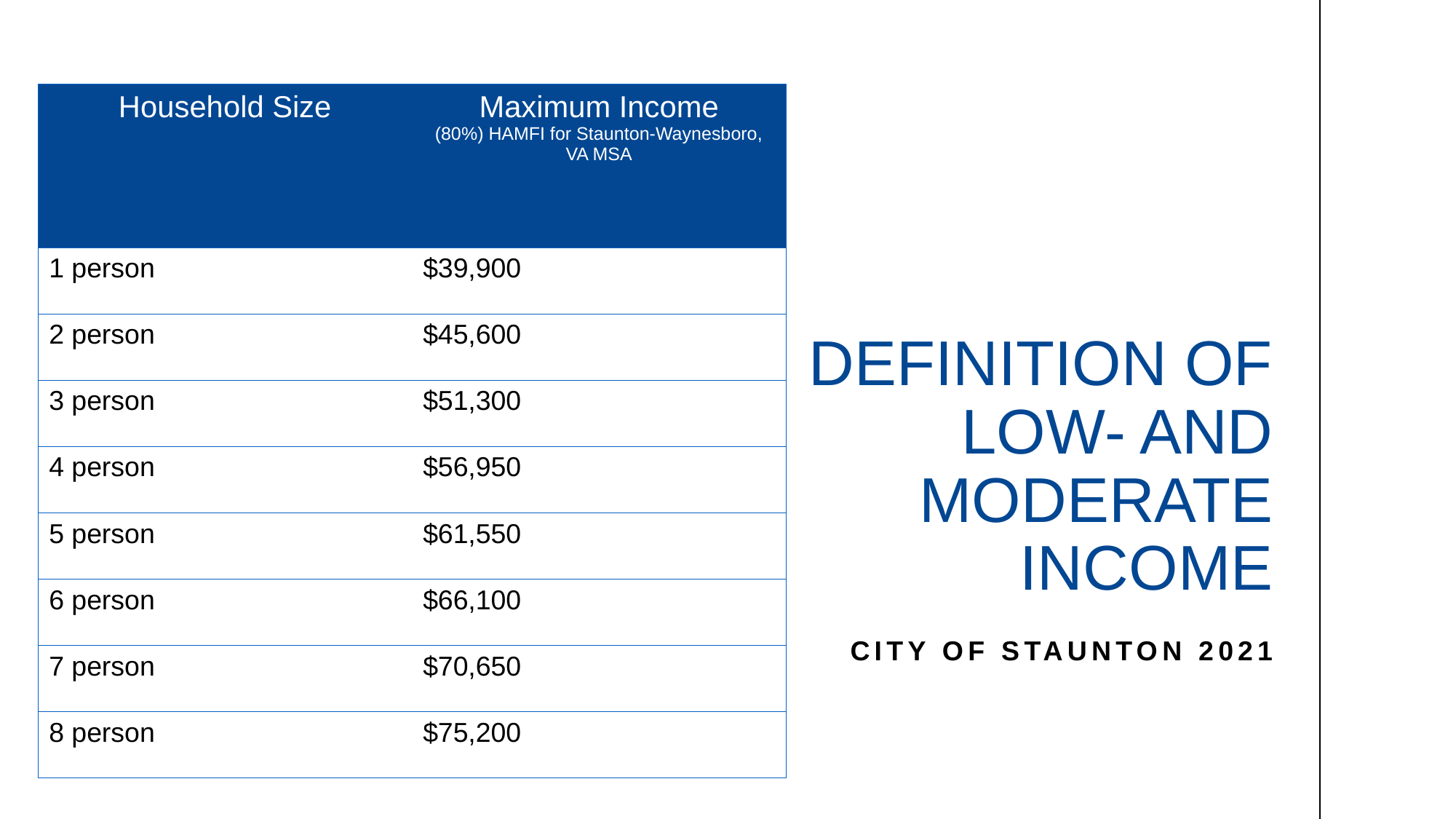

| Household Size | Maximum Income (80%) HAMFI for Staunton-Waynesboro, VA MSA |
| --- | --- |
| 1 person | $39,900 |
| 2 person | $45,600 |
| 3 person | $51,300 |
| 4 person | $56,950 |
| 5 person | $61,550 |
| 6 person | $66,100 |
| 7 person | $70,650 |
| 8 person | $75,200 |
# Definition of low- and moderate income
City of Staunton 2021